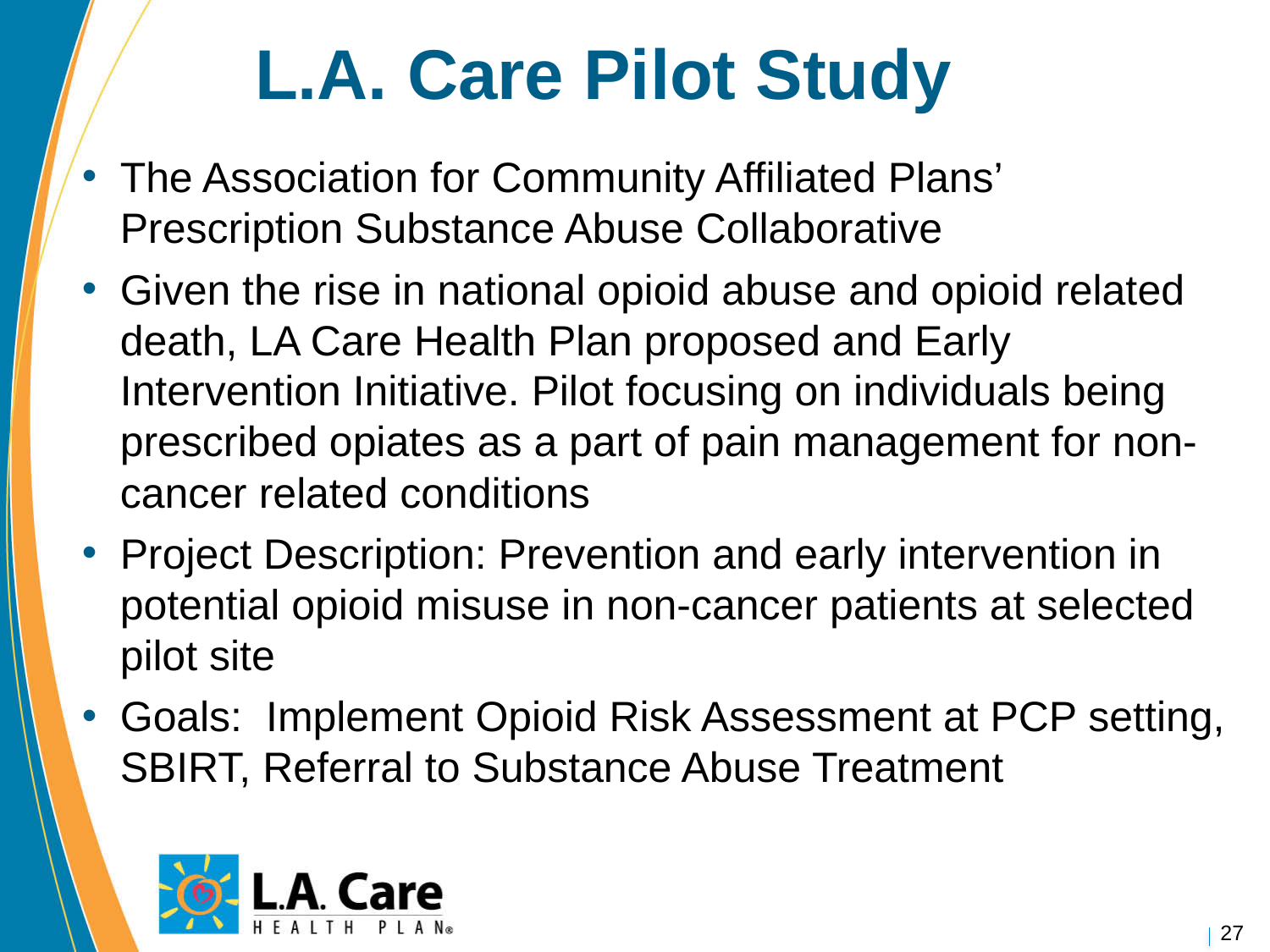

# L.A. Care Pilot Study
The Association for Community Affiliated Plans’ Prescription Substance Abuse Collaborative
Given the rise in national opioid abuse and opioid related death, LA Care Health Plan proposed and Early Intervention Initiative. Pilot focusing on individuals being prescribed opiates as a part of pain management for non-cancer related conditions
Project Description: Prevention and early intervention in potential opioid misuse in non-cancer patients at selected pilot site
Goals:  Implement Opioid Risk Assessment at PCP setting, SBIRT, Referral to Substance Abuse Treatment
27